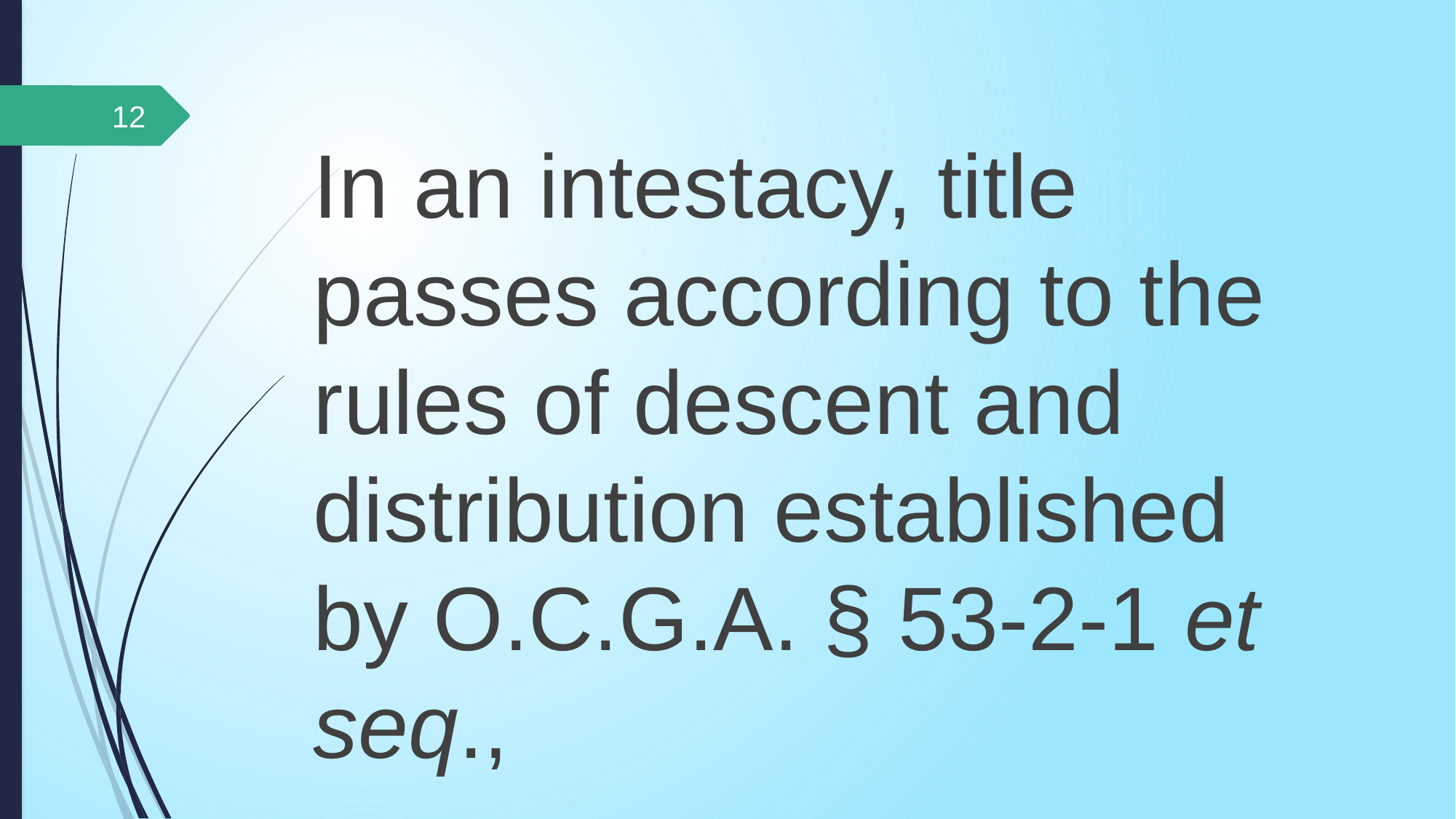

12
In an intestacy, title passes according to the rules of descent and distribution established by O.C.G.A. § 53-2-1 et seq.,